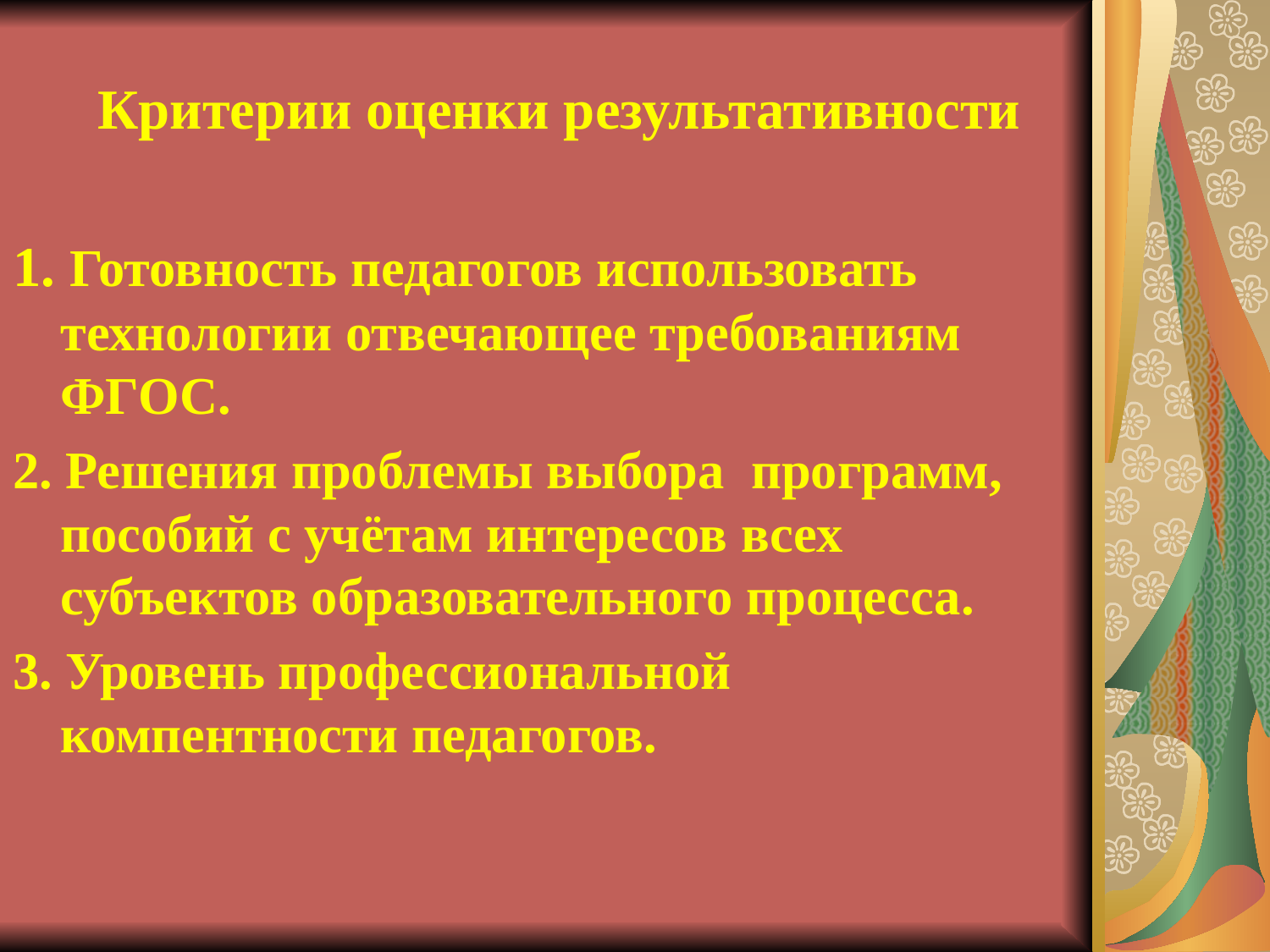

Критерии оценки результативности

1. Готовность педагогов использовать технологии отвечающее требованиям ФГОС.
2. Решения проблемы выбора  программ, пособий с учётам интересов всех субъектов образовательного процесса.
3. Уровень профессиональной компентности педагогов.